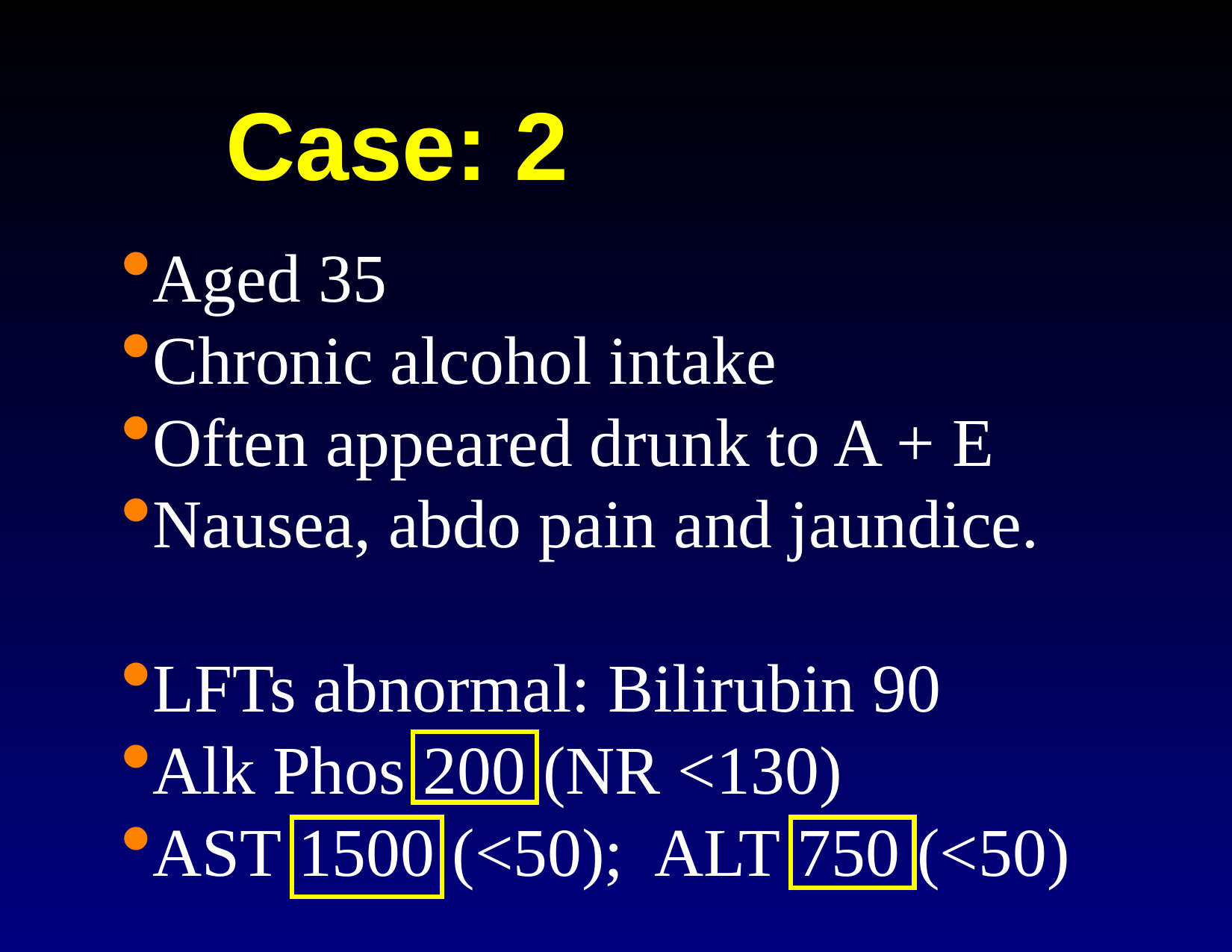

Case: 2
Aged 35
Chronic alcohol intake
Often appeared drunk to A + E
Nausea, abdo pain and jaundice.

LFTs abnormal: Bilirubin 90
Alk Phos 200 (NR <130)
AST 1500 (<50);  ALT 750 (<50)